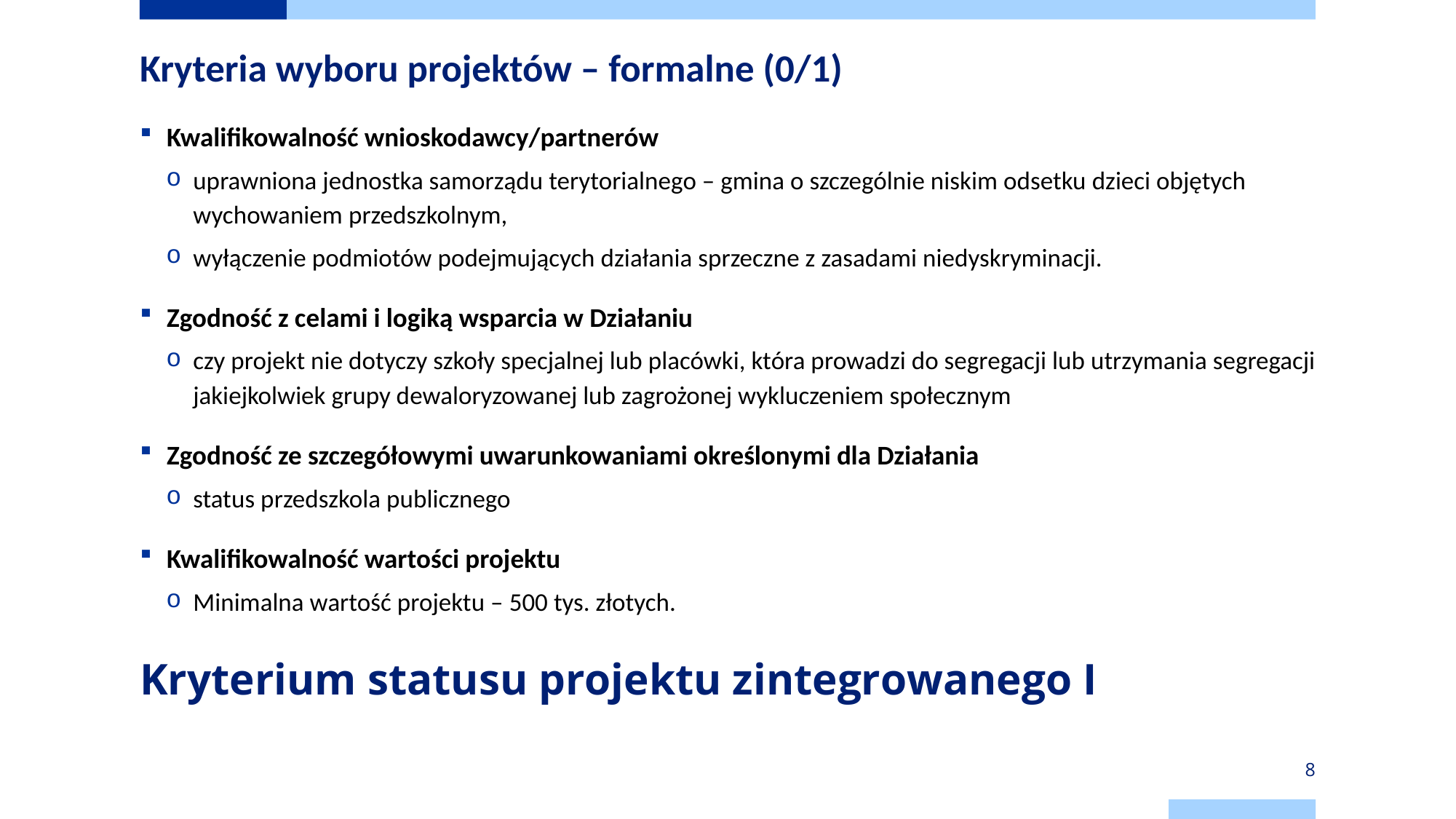

# Kryteria wyboru projektów – formalne (0/1)
Kwalifikowalność wnioskodawcy/partnerów
uprawniona jednostka samorządu terytorialnego – gmina o szczególnie niskim odsetku dzieci objętych wychowaniem przedszkolnym,
wyłączenie podmiotów podejmujących działania sprzeczne z zasadami niedyskryminacji.
Zgodność z celami i logiką wsparcia w Działaniu
czy projekt nie dotyczy szkoły specjalnej lub placówki, która prowadzi do segregacji lub utrzymania segregacji jakiejkolwiek grupy dewaloryzowanej lub zagrożonej wykluczeniem społecznym
Zgodność ze szczegółowymi uwarunkowaniami określonymi dla Działania
status przedszkola publicznego
Kwalifikowalność wartości projektu
Minimalna wartość projektu – 500 tys. złotych.

Kryterium statusu projektu zintegrowanego I
8